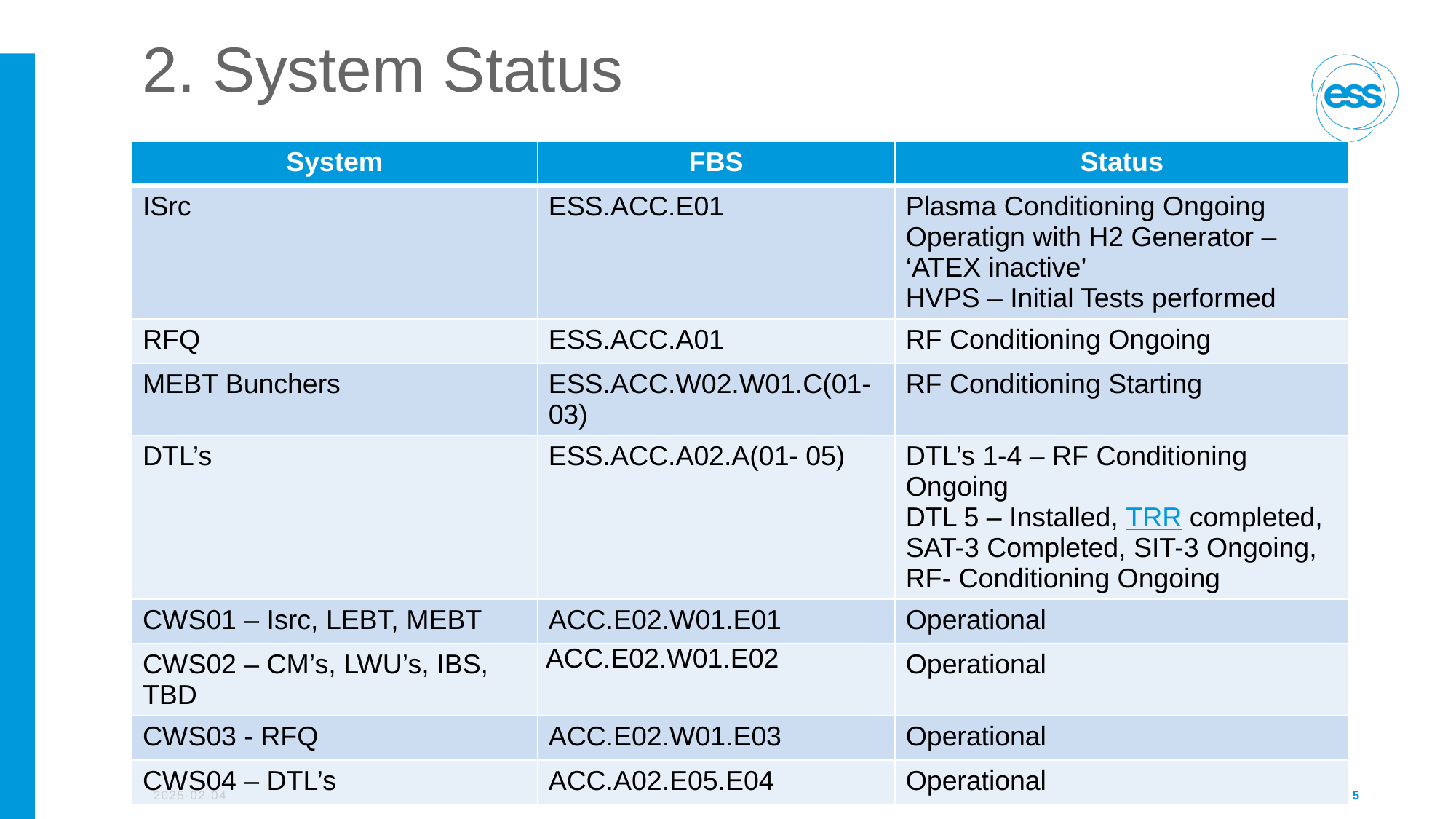

# 2. System Status

| System | FBS | Status |
| --- | --- | --- |
| ISrc | ESS.ACC.E01 | Plasma Conditioning Ongoing Operatign with H2 Generator – ‘ATEX inactive’ HVPS – Initial Tests performed |
| RFQ | ESS.ACC.A01 | RF Conditioning Ongoing |
| MEBT Bunchers | ESS.ACC.W02.W01.C(01-03) | RF Conditioning Starting |
| DTL’s | ESS.ACC.A02.A(01- 05) | DTL’s 1-4 – RF Conditioning Ongoing DTL 5 – Installed, TRR completed, SAT-3 Completed, SIT-3 Ongoing, RF- Conditioning Ongoing |
| CWS01 – Isrc, LEBT, MEBT | ACC.E02.W01.E01 | Operational |
| CWS02 – CM’s, LWU’s, IBS, TBD | ACC.E02.W01.E02 | Operational |
| CWS03 - RFQ | ACC.E02.W01.E03 | Operational |
| CWS04 – DTL’s | ACC.A02.E05.E04 | Operational |
2025-02-04
PRESENTATION TITLE/FOOTER
5